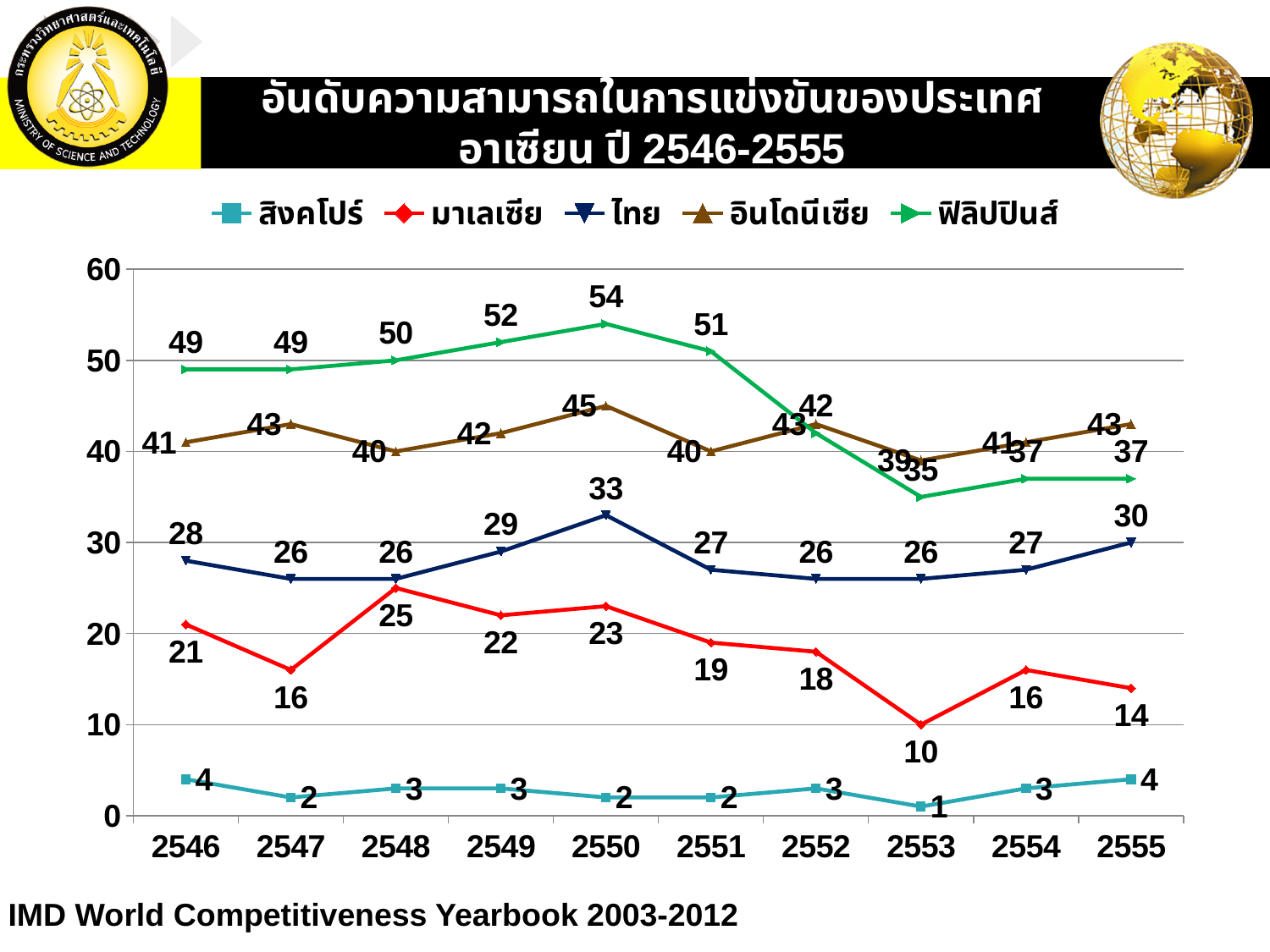

# อันดับความสามารถในการแข่งขันของประเทศอาเซียน ปี 2546-2555

### Chart

| Category | สิงคโปร์ | มาเลเซีย | ไทย | อินโดนีเซีย | ฟิลิปปินส์ |
|---|---|---|---|---|---|
| 2546 | 4.0 | 21.0 | 28.0 | 41.0 | 49.0 |
| 2547 | 2.0 | 16.0 | 26.0 | 43.0 | 49.0 |
| 2548 | 3.0 | 25.0 | 26.0 | 40.0 | 50.0 |
| 2549 | 3.0 | 22.0 | 29.0 | 42.0 | 52.0 |
| 2550 | 2.0 | 23.0 | 33.0 | 45.0 | 54.0 |
| 2551 | 2.0 | 19.0 | 27.0 | 40.0 | 51.0 |
| 2552 | 3.0 | 18.0 | 26.0 | 43.0 | 42.0 |
| 2553 | 1.0 | 10.0 | 26.0 | 39.0 | 35.0 |
| 2554 | 3.0 | 16.0 | 27.0 | 41.0 | 37.0 |
| 2555 | 4.0 | 14.0 | 30.0 | 43.0 | 37.0 |
ที่มา: IMD World Competitiveness Yearbook 2003-2012